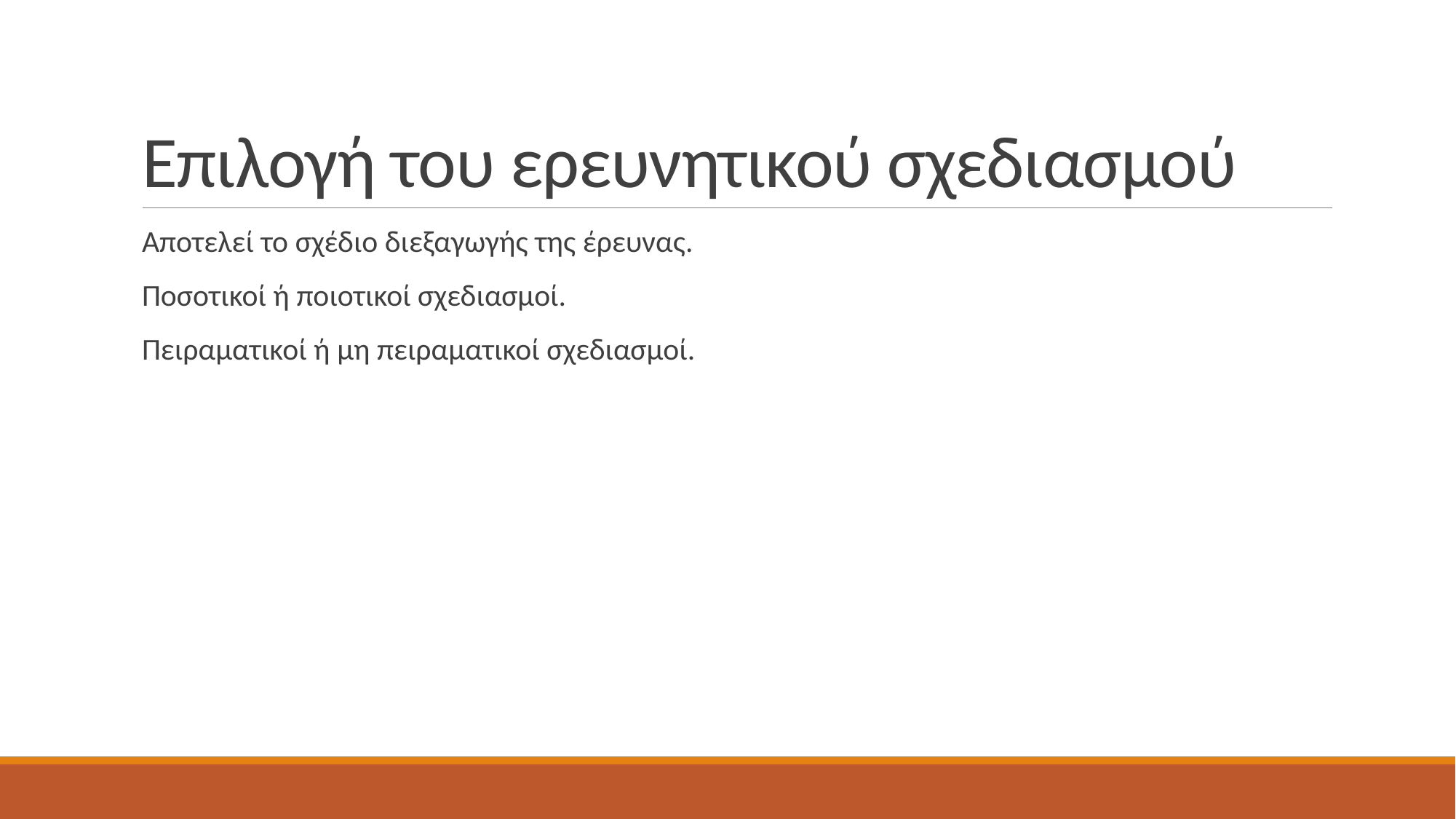

# Επιλογή του ερευνητικού σχεδιασμού
Αποτελεί το σχέδιο διεξαγωγής της έρευνας.
Ποσοτικοί ή ποιοτικοί σχεδιασμοί.
Πειραματικοί ή μη πειραματικοί σχεδιασμοί.